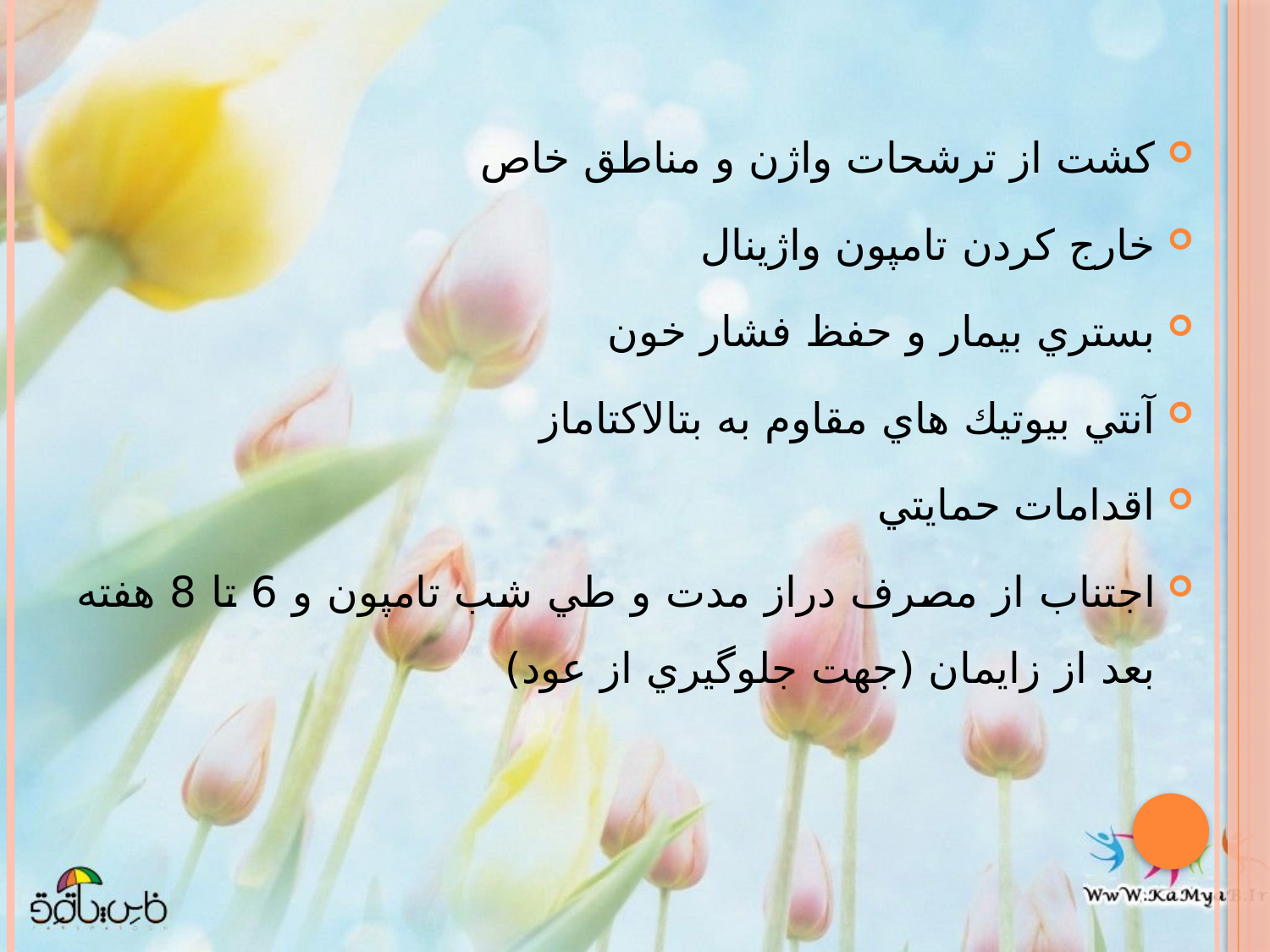

كشت از ترشحات واژن و مناطق خاص
خارج كردن تامپون واژينال
بستري بيمار و حفظ فشار خون
آنتي بيوتيك هاي مقاوم به بتالاكتاماز
اقدامات حمايتي
اجتناب از مصرف دراز مدت و طي شب تامپون و 6 تا 8 هفته بعد از زايمان (جهت جلوگيري از عود)